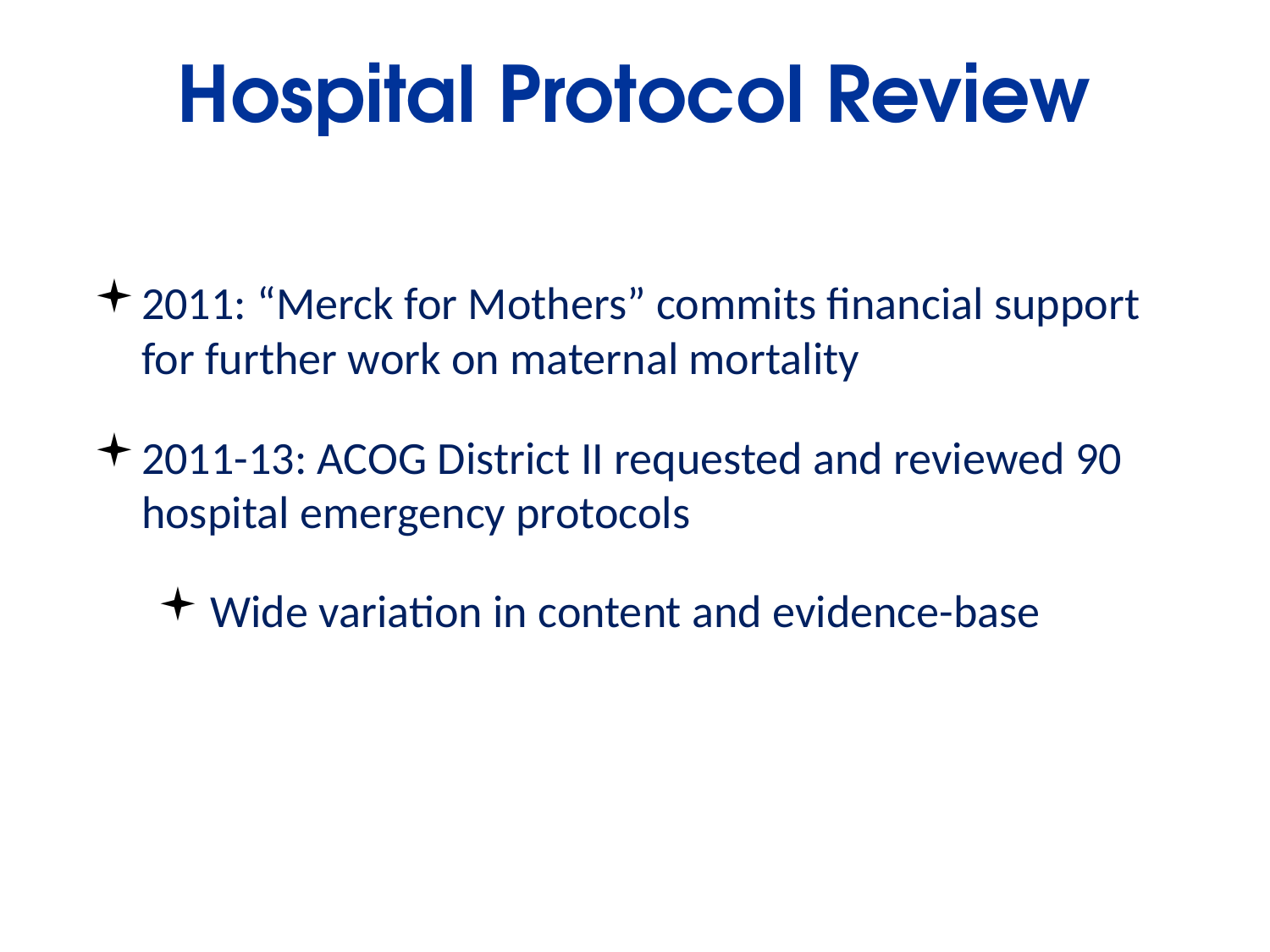

# Hospital Protocol Review
2011: “Merck for Mothers” commits financial support for further work on maternal mortality
2011-13: ACOG District II requested and reviewed 90 hospital emergency protocols
Wide variation in content and evidence-base